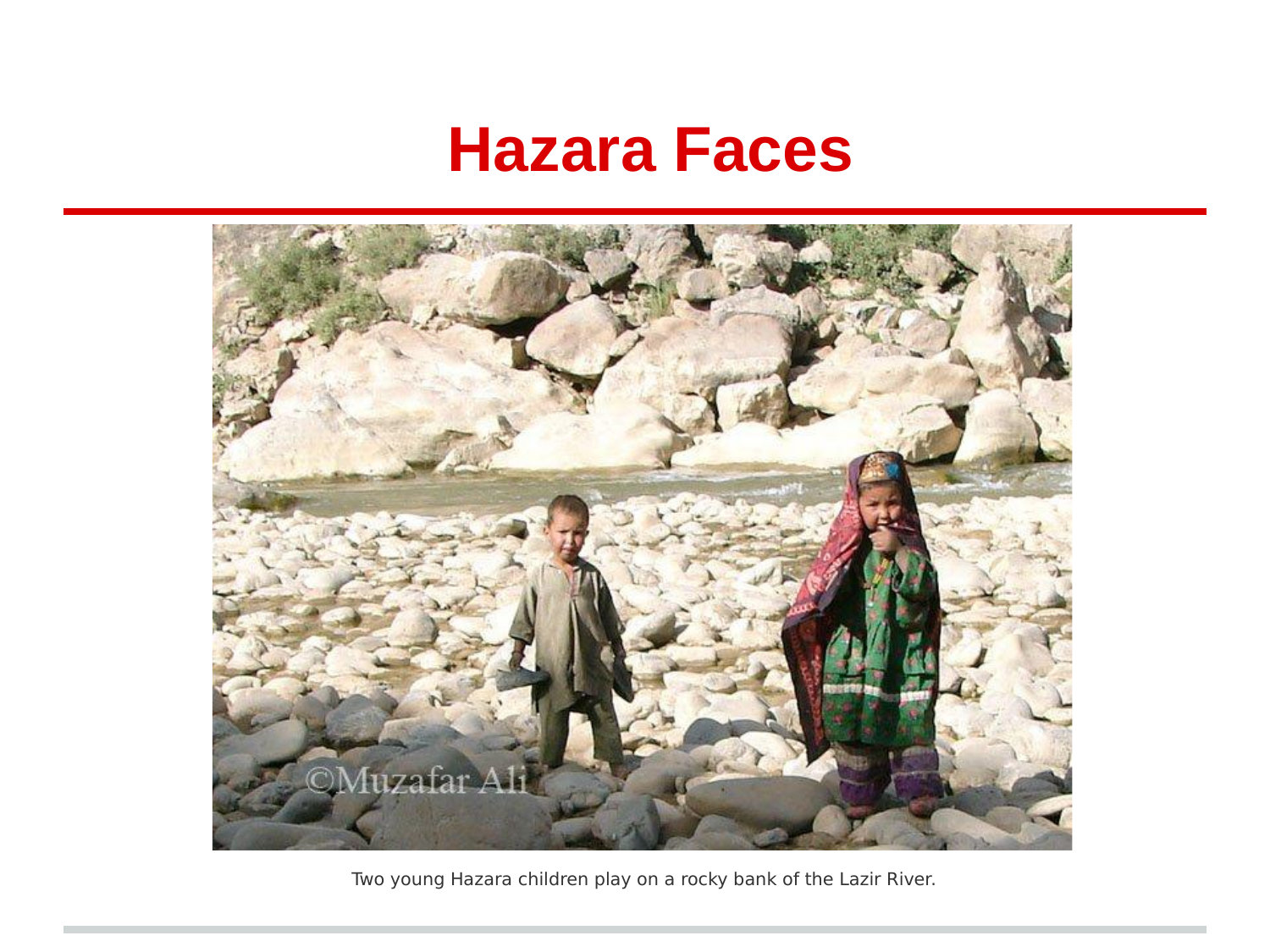

# Hazara Faces

Two young Hazara children play on a rocky bank of the Lazir River.